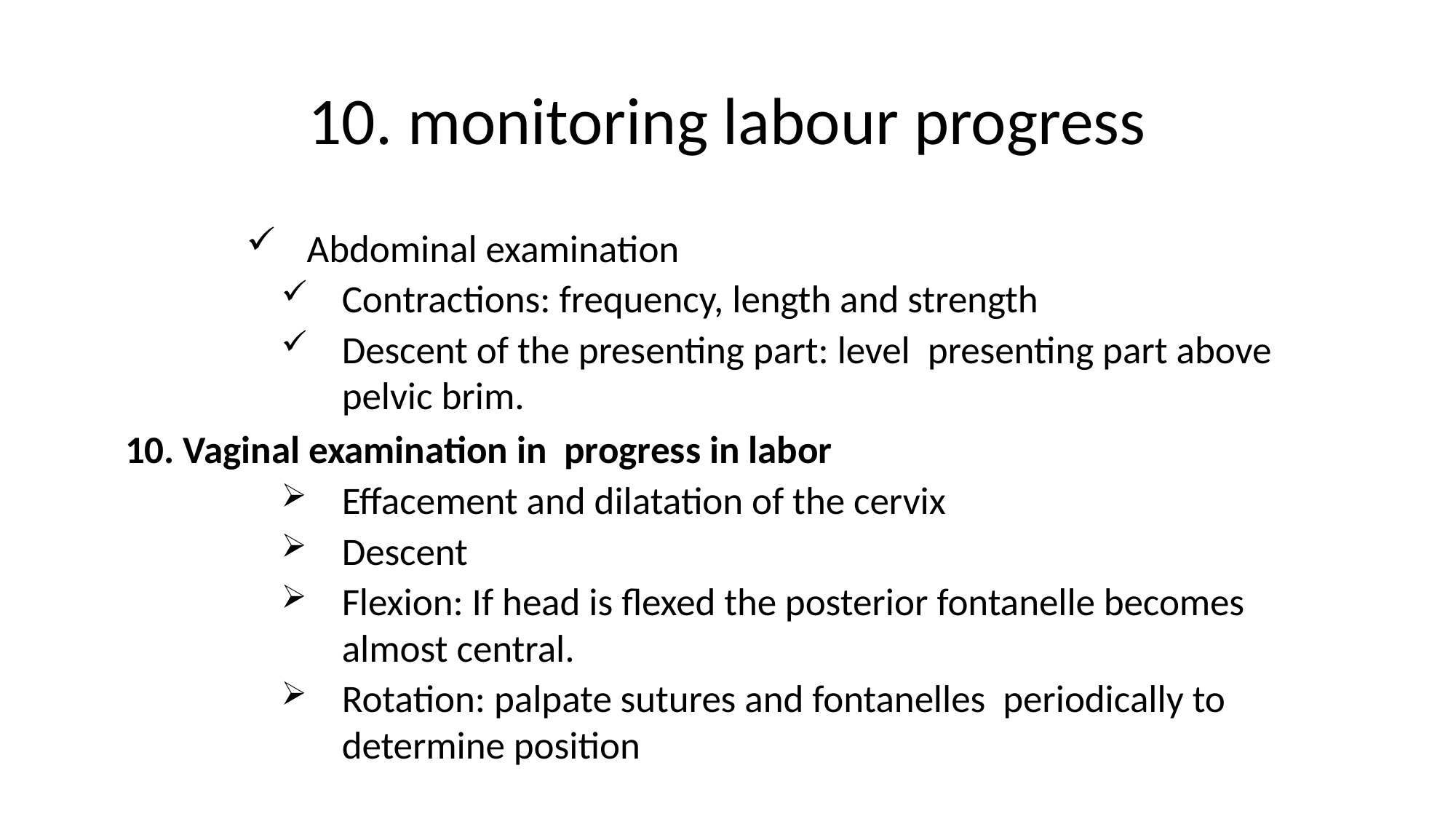

# 10. monitoring labour progress
Abdominal examination
Contractions: frequency, length and strength
Descent of the presenting part: level  presenting part above pelvic brim.
10. Vaginal examination in  progress in labor
Effacement and dilatation of the cervix
Descent
Flexion: If head is flexed the posterior fontanelle becomes almost central.
Rotation: palpate sutures and fontanelles  periodically to determine position